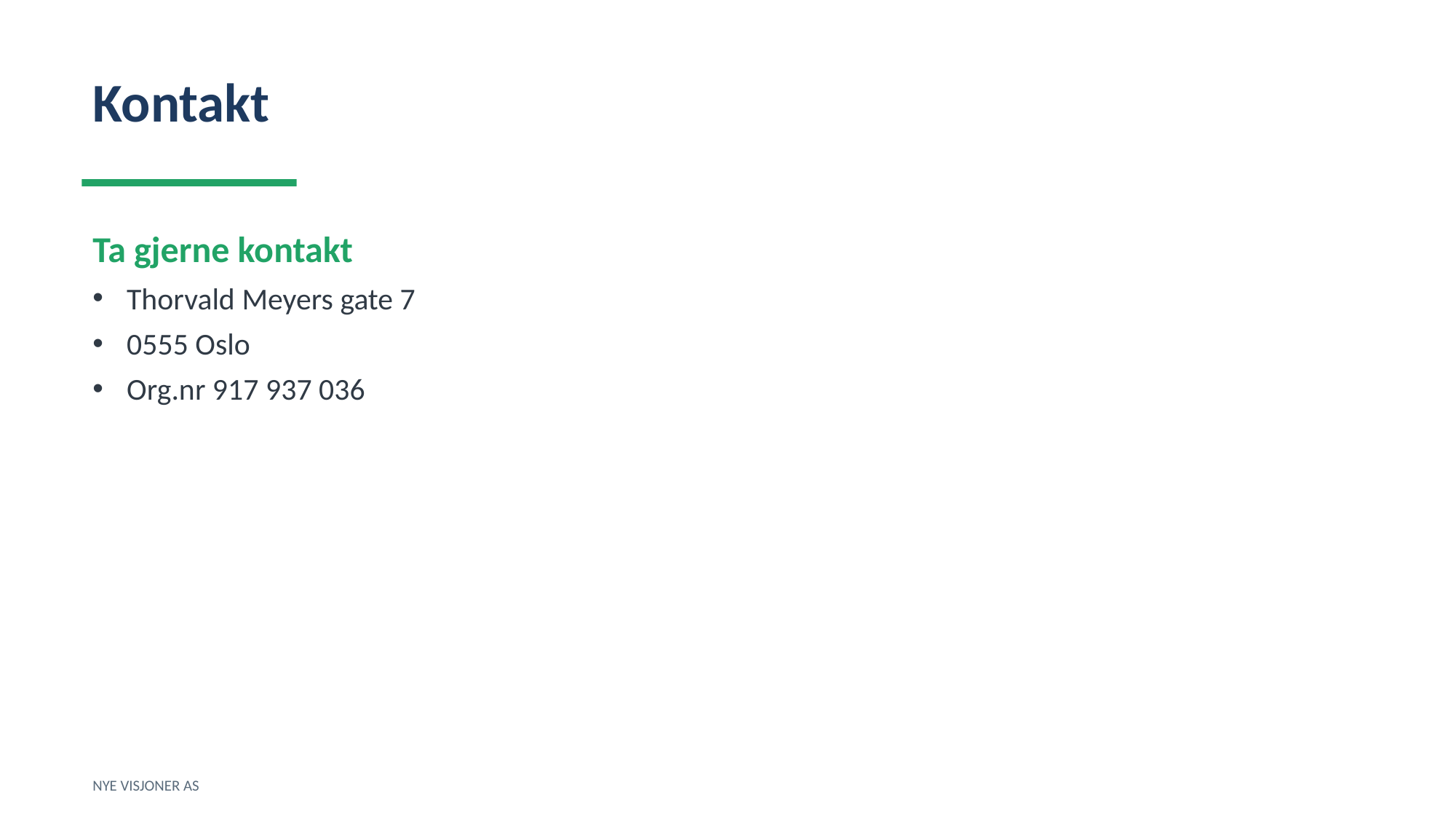

Kontakt

Ta gjerne kontakt
Thorvald Meyers gate 7
0555 Oslo
Org.nr 917 937 036
NYE VISJONER AS